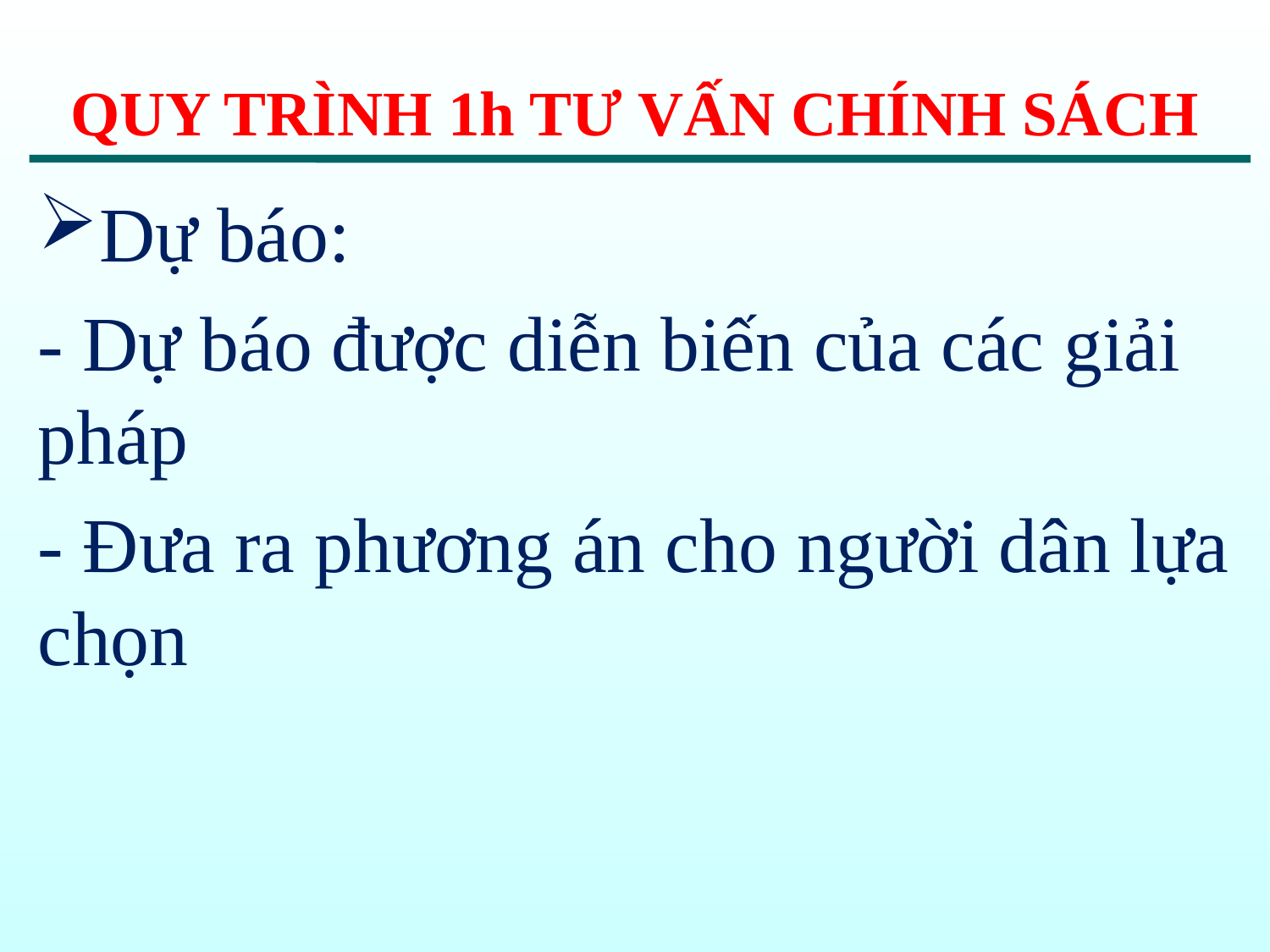

# QUY TRÌNH 1h TƯ VẤN CHÍNH SÁCH
Dự báo:
- Dự báo được diễn biến của các giải pháp
- Đưa ra phương án cho người dân lựa chọn